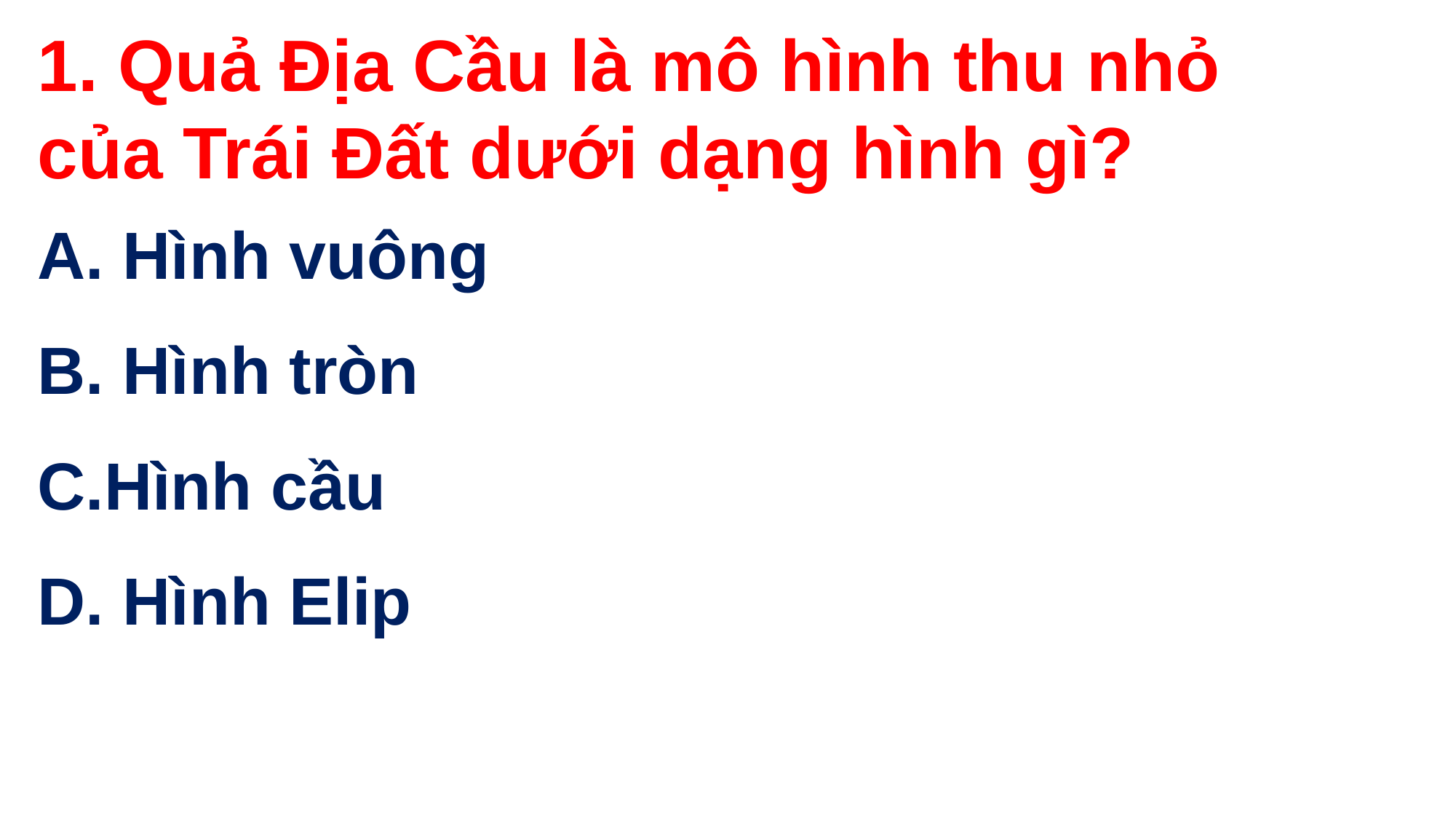

1. Quả Địa Cầu là mô hình thu nhỏ của Trái Đất dưới dạng hình gì?
A. Hình vuông
B. Hình tròn
C.Hình cầu
D. Hình Elip